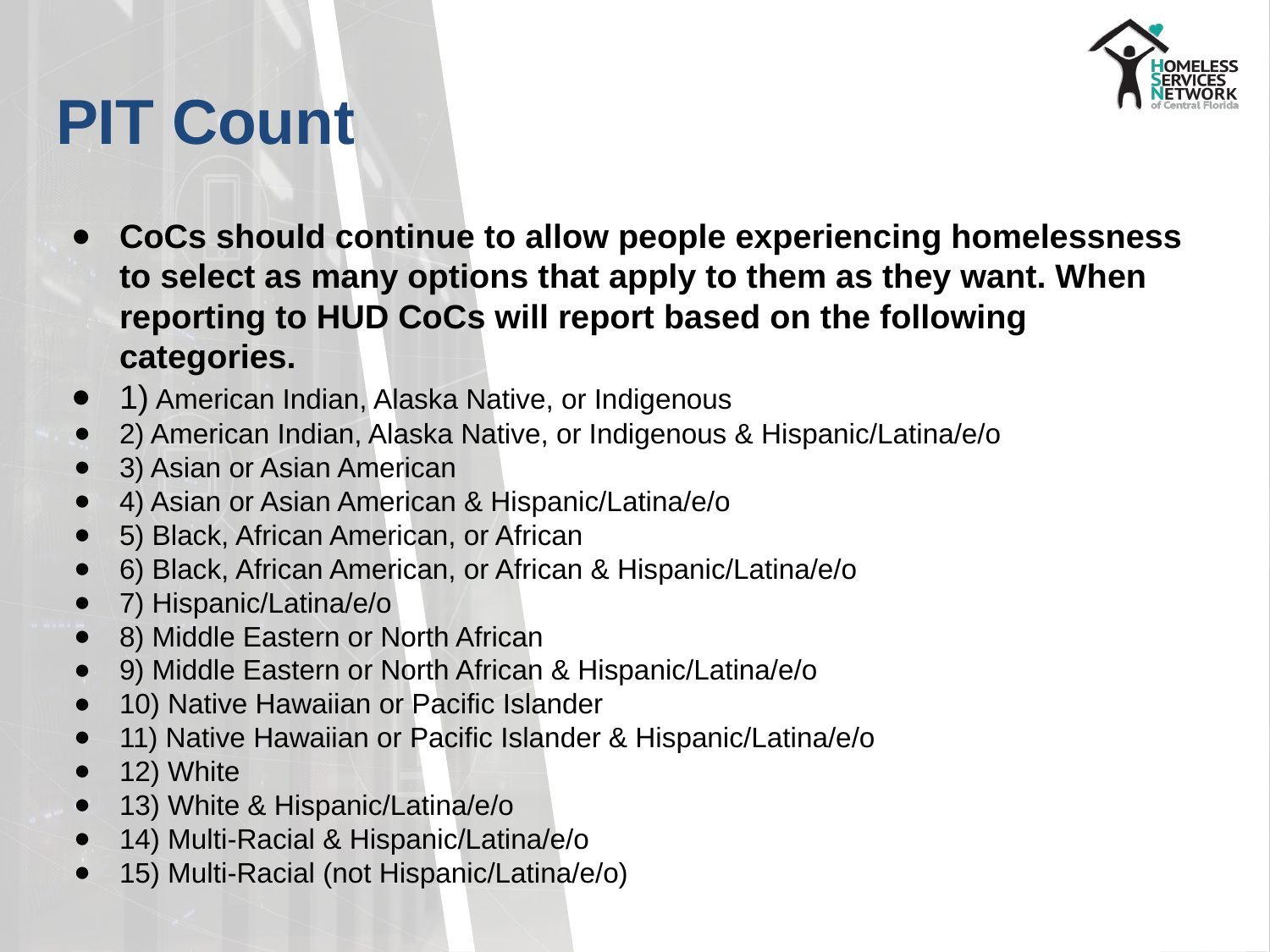

# PIT Count
CoCs should continue to allow people experiencing homelessness to select as many options that apply to them as they want. When reporting to HUD CoCs will report based on the following categories.
1) American Indian, Alaska Native, or Indigenous
2) American Indian, Alaska Native, or Indigenous & Hispanic/Latina/e/o
3) Asian or Asian American
4) Asian or Asian American & Hispanic/Latina/e/o
5) Black, African American, or African
6) Black, African American, or African & Hispanic/Latina/e/o
7) Hispanic/Latina/e/o
8) Middle Eastern or North African
9) Middle Eastern or North African & Hispanic/Latina/e/o
10) Native Hawaiian or Pacific Islander
11) Native Hawaiian or Pacific Islander & Hispanic/Latina/e/o
12) White
13) White & Hispanic/Latina/e/o
14) Multi-Racial & Hispanic/Latina/e/o
15) Multi-Racial (not Hispanic/Latina/e/o)